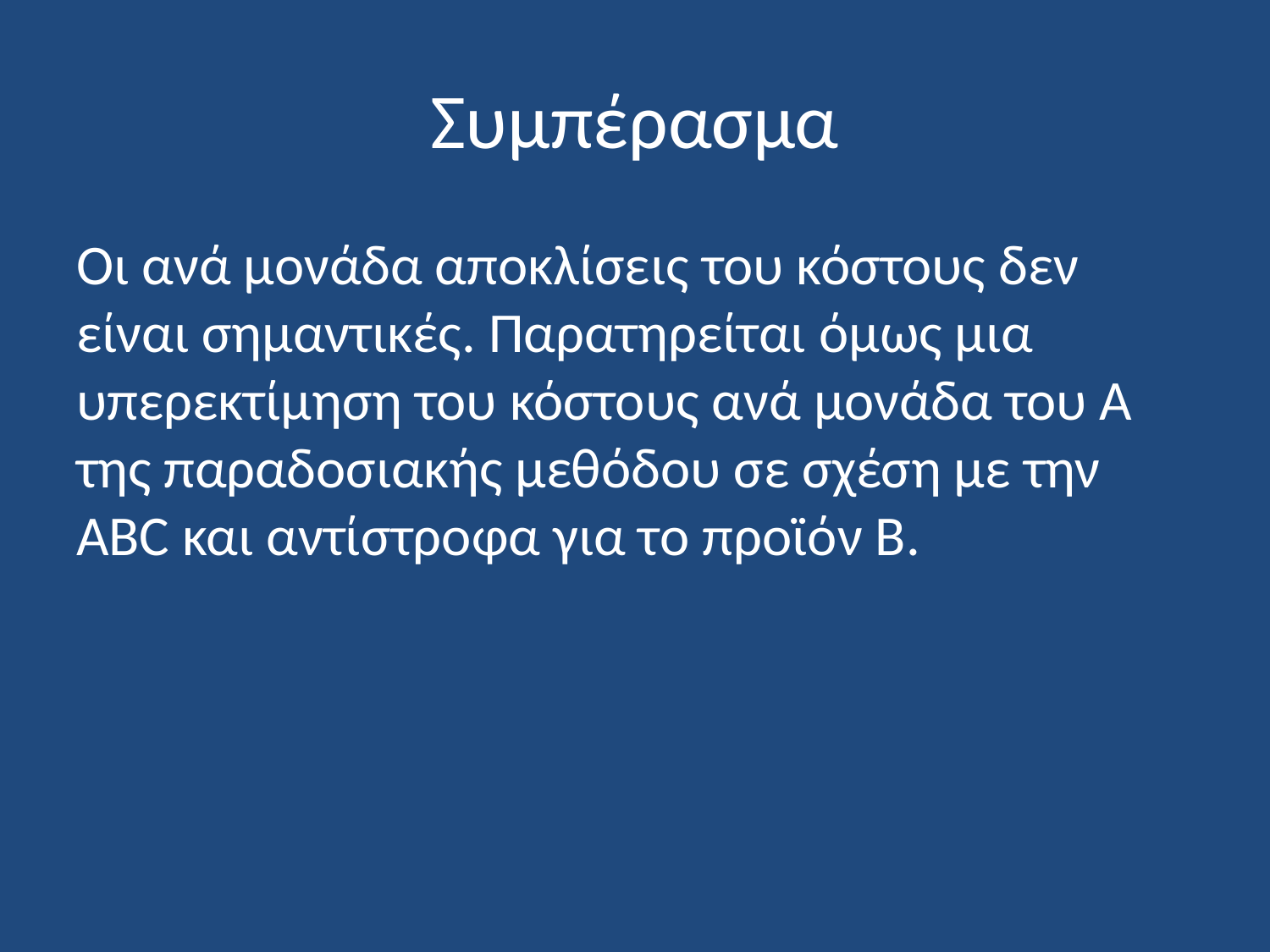

# Συμπέρασμα
Οι ανά μονάδα αποκλίσεις του κόστους δεν είναι σημαντικές. Παρατηρείται όμως μια υπερεκτίμηση του κόστους ανά μονάδα του Α της παραδοσιακής μεθόδου σε σχέση με την ABC και αντίστροφα για το προϊόν Β.